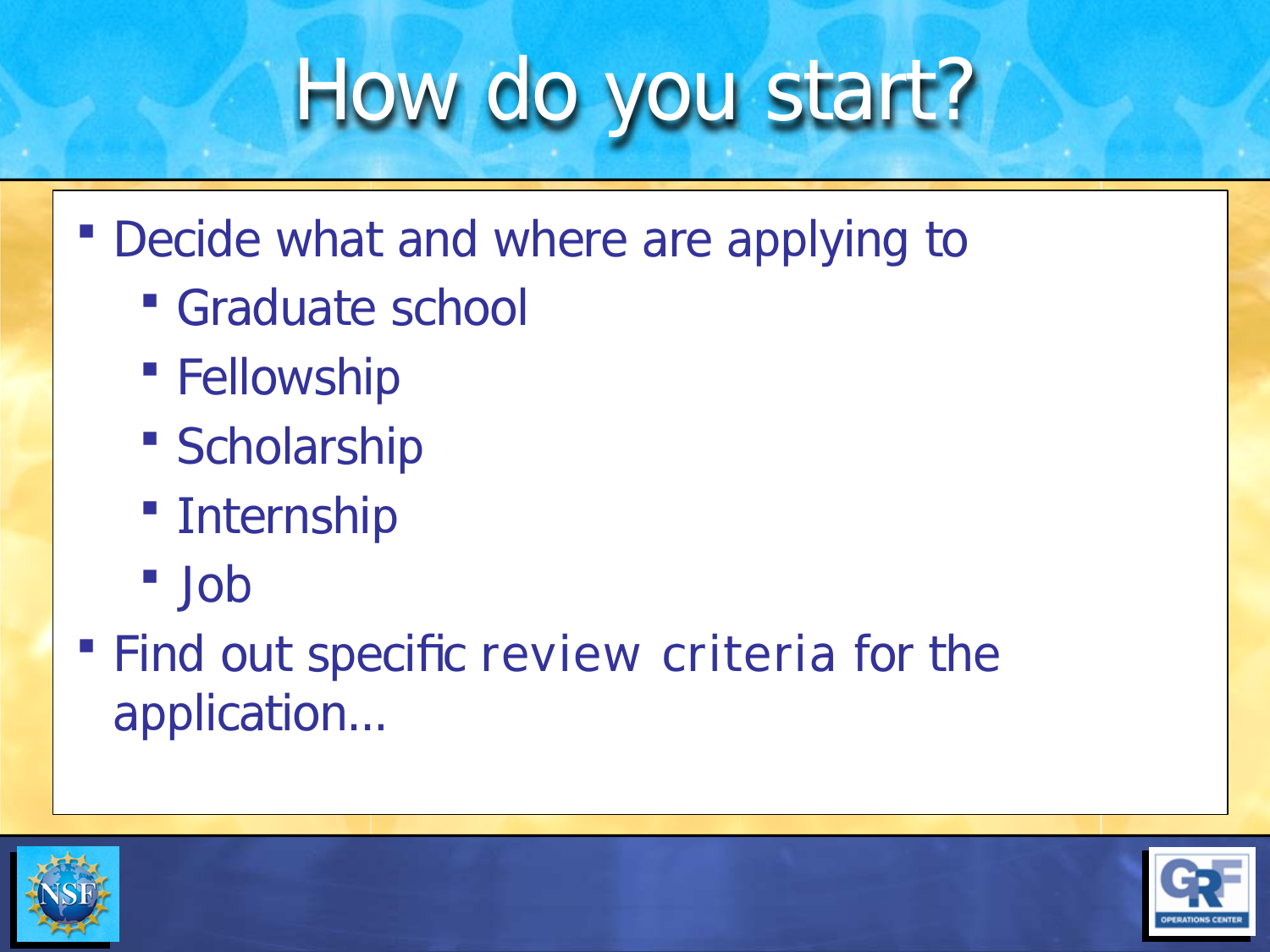

How do you start?

Decide what and where are applying to
Graduate school
Fellowship
Scholarship
Internship
Job
Find out specific review criteria for the application…